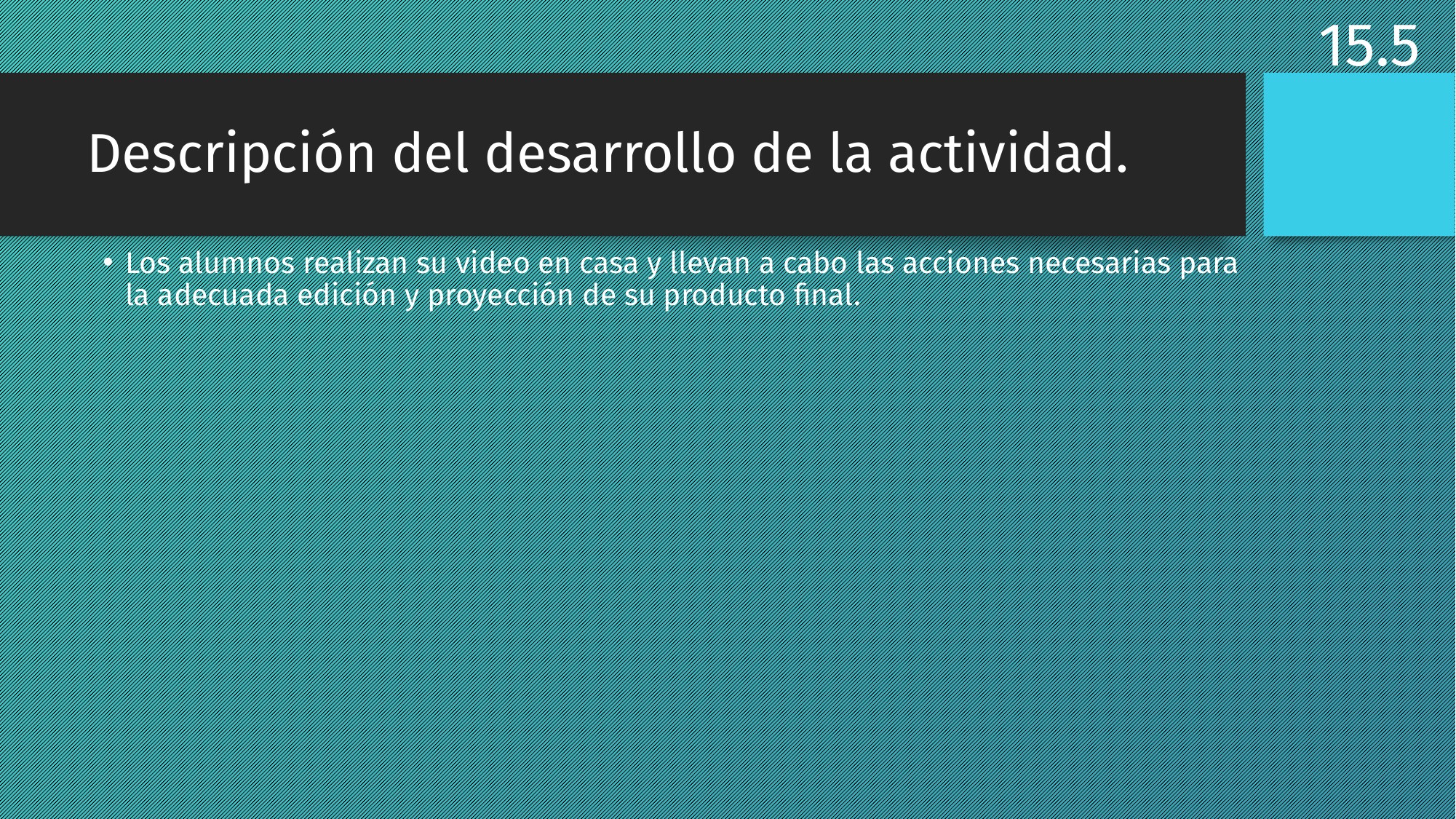

15.5
# Descripción del desarrollo de la actividad.
Los alumnos realizan su video en casa y llevan a cabo las acciones necesarias para la adecuada edición y proyección de su producto final.